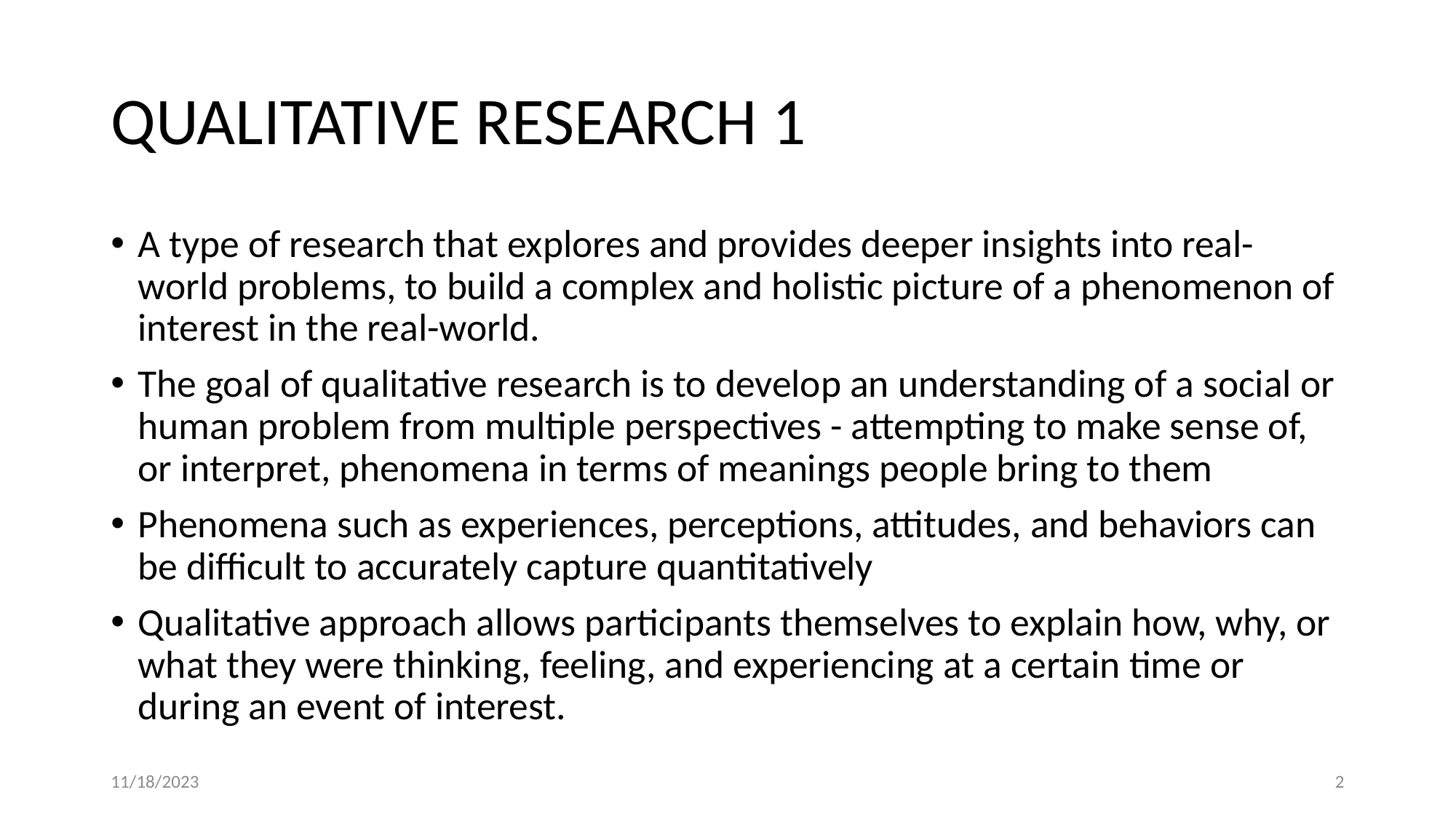

# QUALITATIVE RESEARCH 1
A type of research that explores and provides deeper insights into real-world problems, to build a complex and holistic picture of a phenomenon of interest in the real-world.
The goal of qualitative research is to develop an understanding of a social or human problem from multiple perspectives - attempting to make sense of, or interpret, phenomena in terms of meanings people bring to them
Phenomena such as experiences, perceptions, attitudes, and behaviors can be difficult to accurately capture quantitatively
Qualitative approach allows participants themselves to explain how, why, or what they were thinking, feeling, and experiencing at a certain time or during an event of interest.

11/18/2023
2